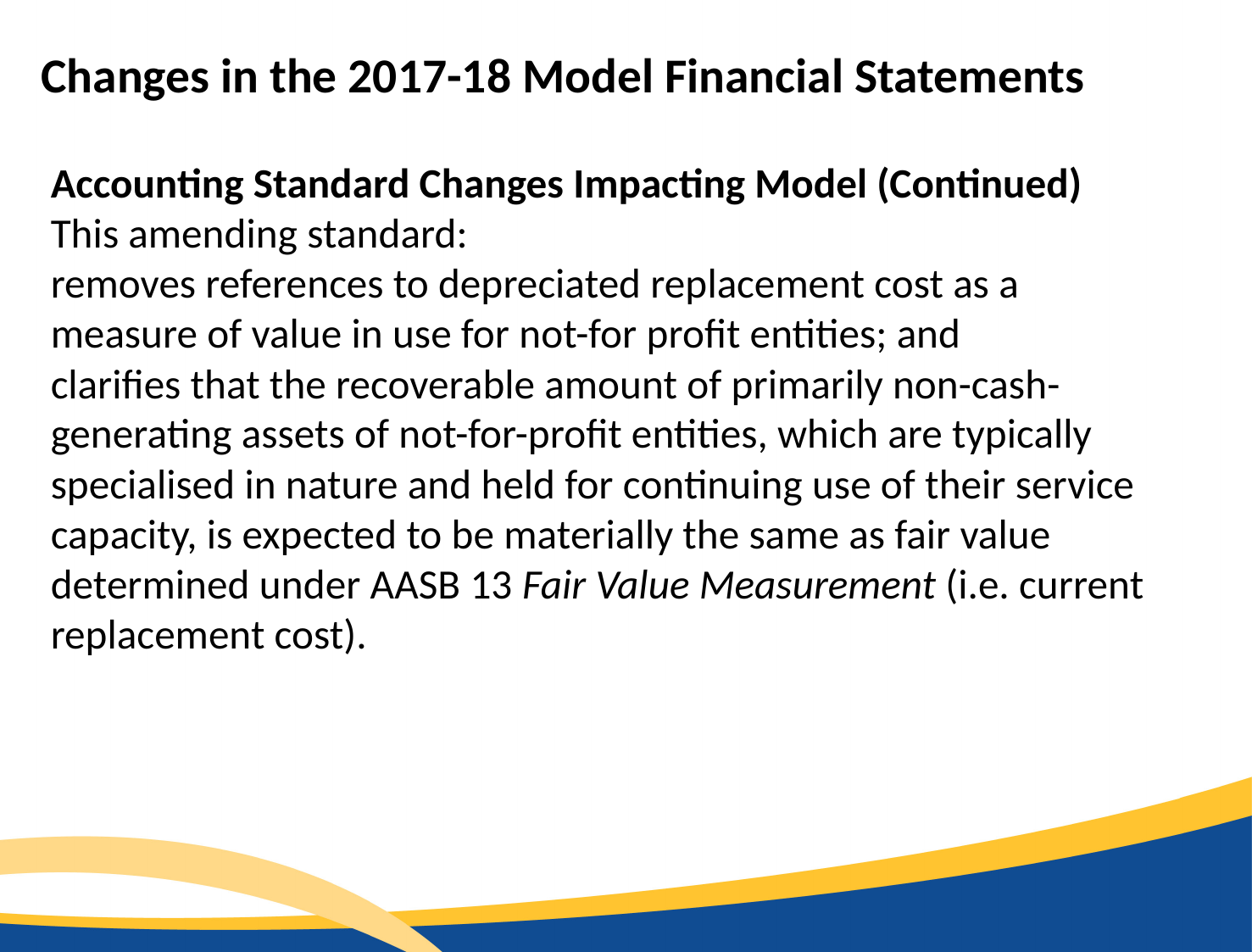

Changes in the 2017-18 Model Financial Statements
Accounting Standard Changes Impacting Model (Continued)
This amending standard:
removes references to depreciated replacement cost as a measure of value in use for not-for profit entities; and
clarifies that the recoverable amount of primarily non-cash-generating assets of not-for-profit entities, which are typically specialised in nature and held for continuing use of their service capacity, is expected to be materially the same as fair value determined under AASB 13 Fair Value Measurement (i.e. current replacement cost).